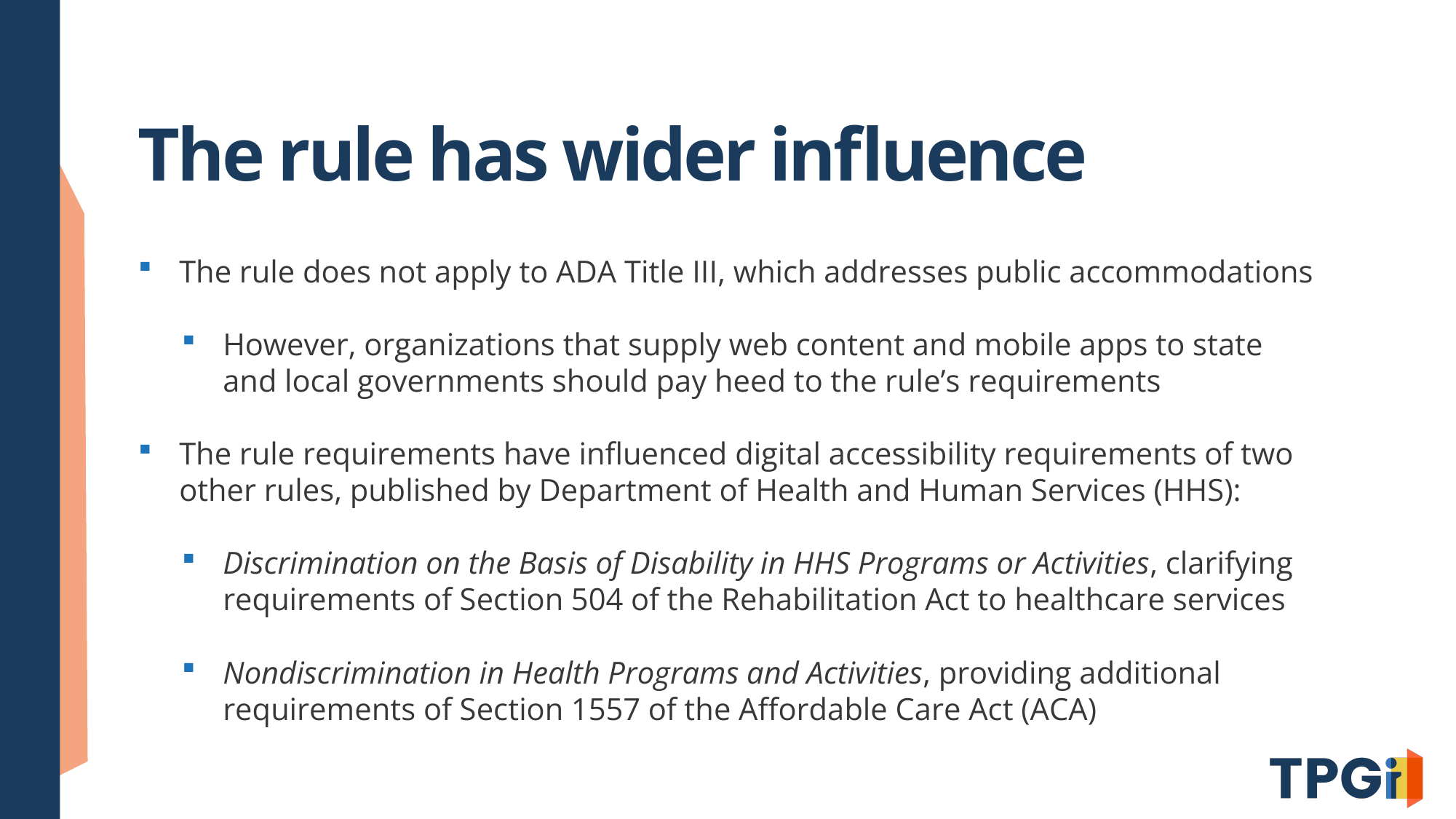

# The rule has wider influence
The rule does not apply to ADA Title III, which addresses public accommodations
However, organizations that supply web content and mobile apps to state and local governments should pay heed to the rule’s requirements
The rule requirements have influenced digital accessibility requirements of two other rules, published by Department of Health and Human Services (HHS):
Discrimination on the Basis of Disability in HHS Programs or Activities, clarifying requirements of Section 504 of the Rehabilitation Act to healthcare services
Nondiscrimination in Health Programs and Activities, providing additional requirements of Section 1557 of the Affordable Care Act (ACA)